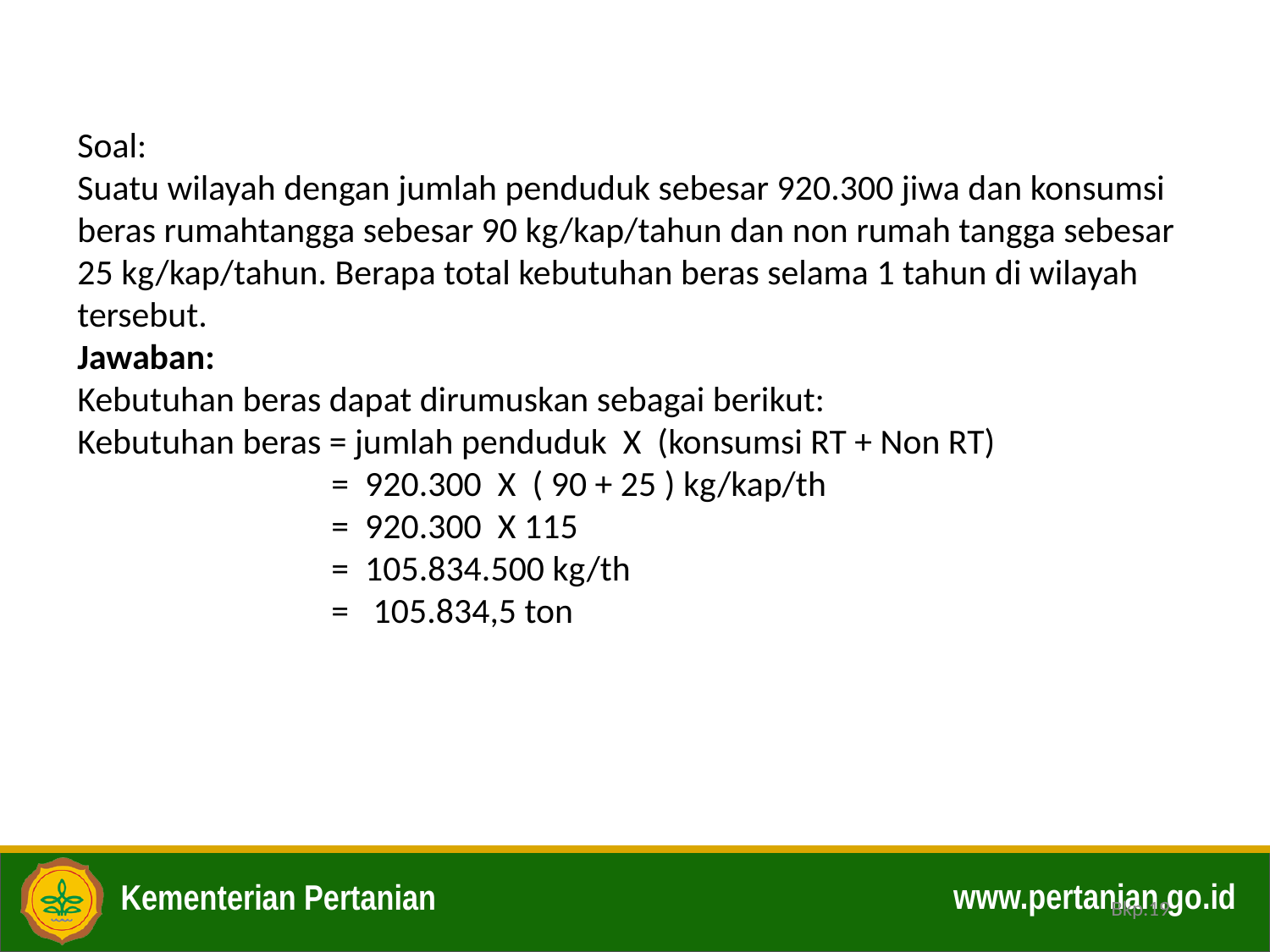

Soal:
Suatu wilayah dengan jumlah penduduk sebesar 920.300 jiwa dan konsumsi beras rumahtangga sebesar 90 kg/kap/tahun dan non rumah tangga sebesar 25 kg/kap/tahun. Berapa total kebutuhan beras selama 1 tahun di wilayah tersebut.
Jawaban:
Kebutuhan beras dapat dirumuskan sebagai berikut:
Kebutuhan beras = jumlah penduduk  X  (konsumsi RT + Non RT)
		=  920.300  X  ( 90 + 25 ) kg/kap/th
		=  920.300  X 115
		=  105.834.500 kg/th
		=   105.834,5 ton

Bkp.19